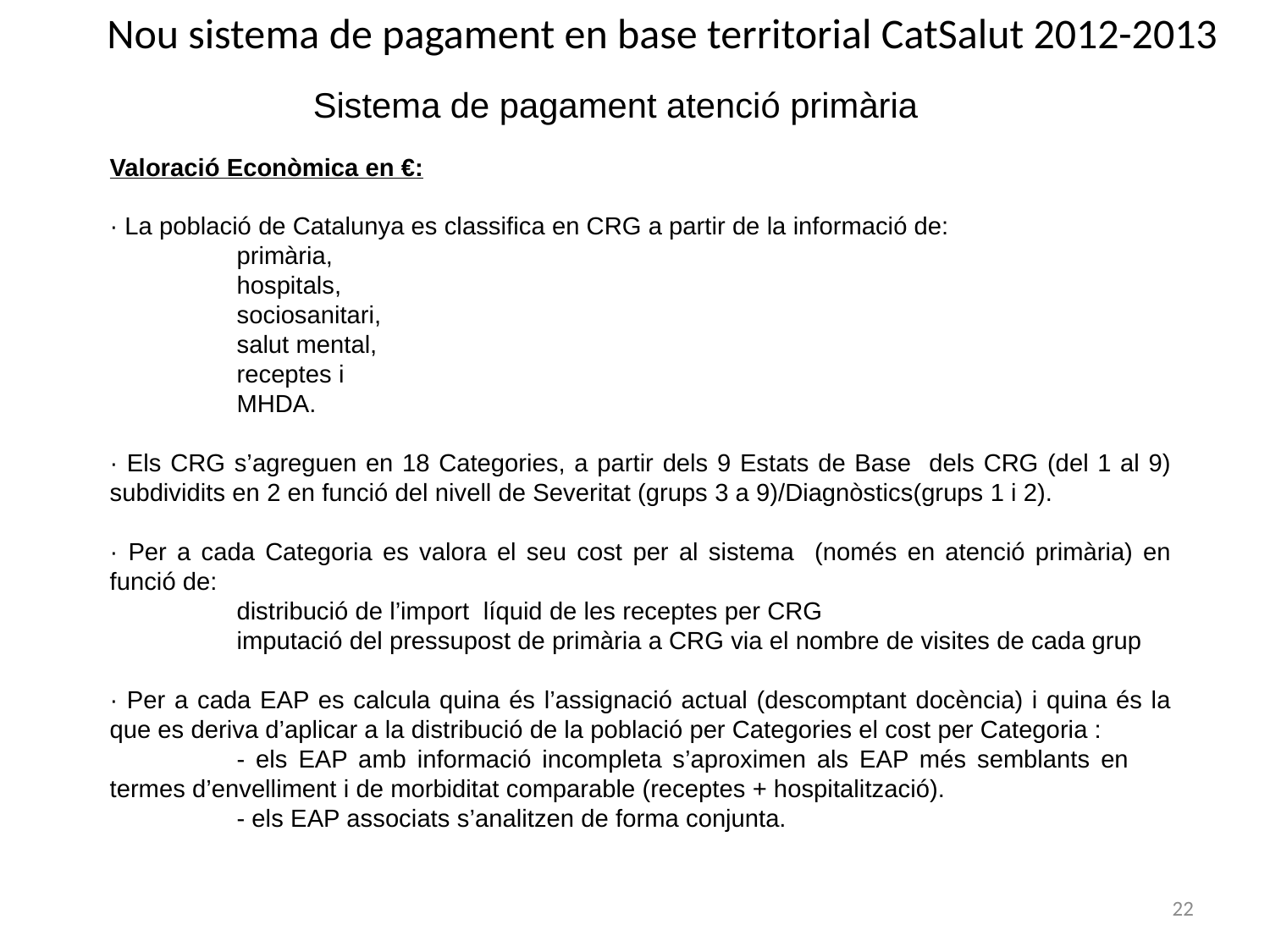

Nou sistema de pagament en base territorial CatSalut 2012-2013
Sistema de pagament atenció primària
Valoració Econòmica en €:

· La població de Catalunya es classifica en CRG a partir de la informació de:
	primària,
	hospitals,
	sociosanitari,
	salut mental,
	receptes i
	MHDA.

· Els CRG s’agreguen en 18 Categories, a partir dels 9 Estats de Base  dels CRG (del 1 al 9) subdividits en 2 en funció del nivell de Severitat (grups 3 a 9)/Diagnòstics(grups 1 i 2).

· Per a cada Categoria es valora el seu cost per al sistema  (només en atenció primària) en funció de:
	distribució de l’import  líquid de les receptes per CRG
	imputació del pressupost de primària a CRG via el nombre de visites de cada grup

· Per a cada EAP es calcula quina és l’assignació actual (descomptant docència) i quina és la que es deriva d’aplicar a la distribució de la població per Categories el cost per Categoria :
	- els EAP amb informació incompleta s’aproximen als EAP més semblants en 	termes d’envelliment i de morbiditat comparable (receptes + hospitalització).
	- els EAP associats s’analitzen de forma conjunta.
22